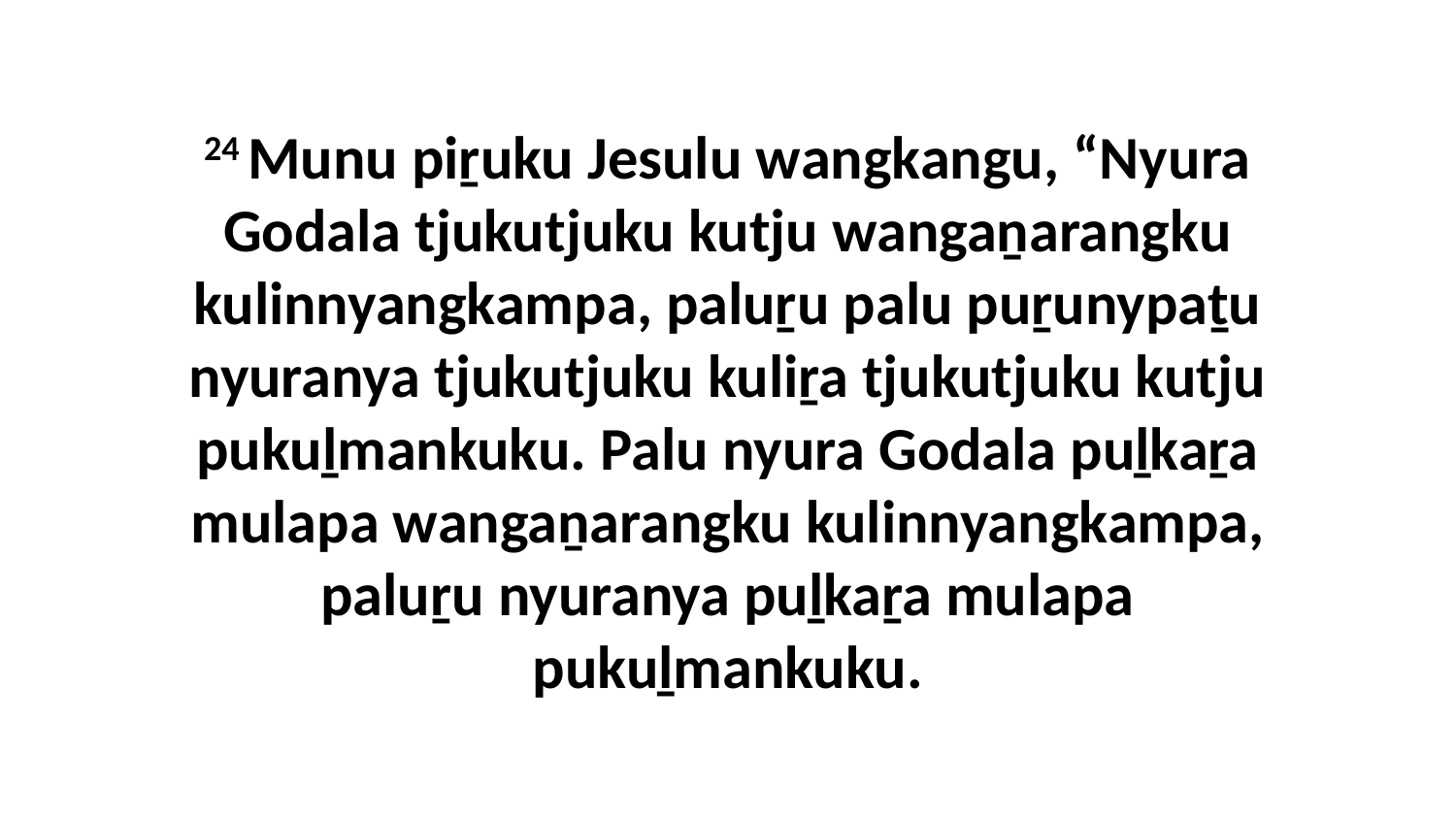

24 Munu piṟuku Jesulu wangkangu, “Nyura Godala tjukutjuku kutju wangaṉarangku kulinnyangkampa, paluṟu palu puṟunypaṯu nyuranya tjukutjuku kuliṟa tjukutjuku kutju pukuḻmankuku. Palu nyura Godala puḻkaṟa mulapa wangaṉarangku kulinnyangkampa, paluṟu nyuranya puḻkaṟa mulapa pukuḻmankuku.